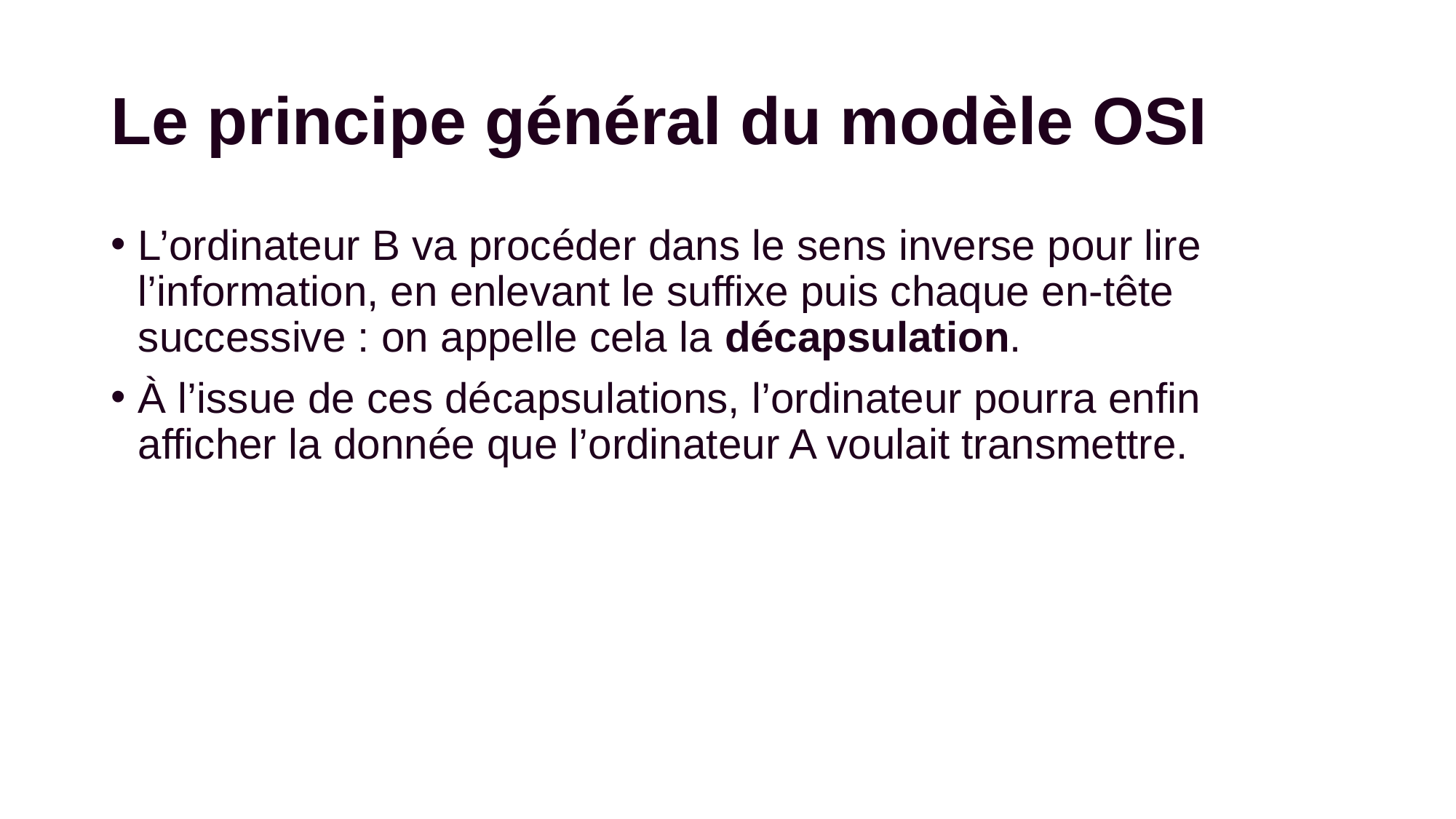

# Le principe général du modèle OSI
L’ordinateur B va procéder dans le sens inverse pour lire l’information, en enlevant le suffixe puis chaque en-tête successive : on appelle cela la décapsulation.
À l’issue de ces décapsulations, l’ordinateur pourra enfin afficher la donnée que l’ordinateur A voulait transmettre.